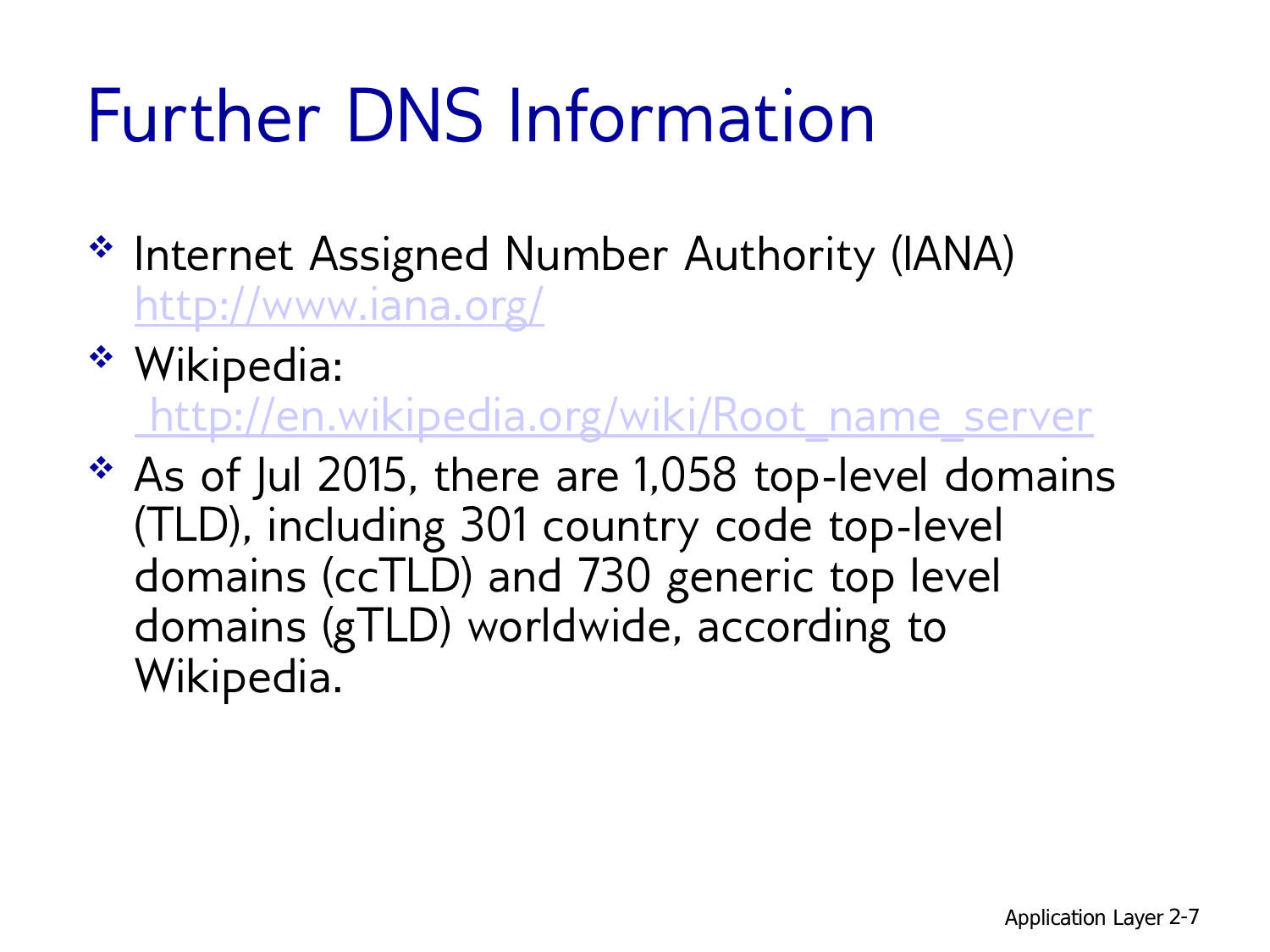

# Further DNS Information
Internet Assigned Number Authority (IANA) http://www.iana.org/
Wikipedia: http://en.wikipedia.org/wiki/Root_name_server
As of Jul 2015, there are 1,058 top-level domains (TLD), including 301 country code top-level domains (ccTLD) and 730 generic top level domains (gTLD) worldwide, according to Wikipedia.

2-7
Application Layer